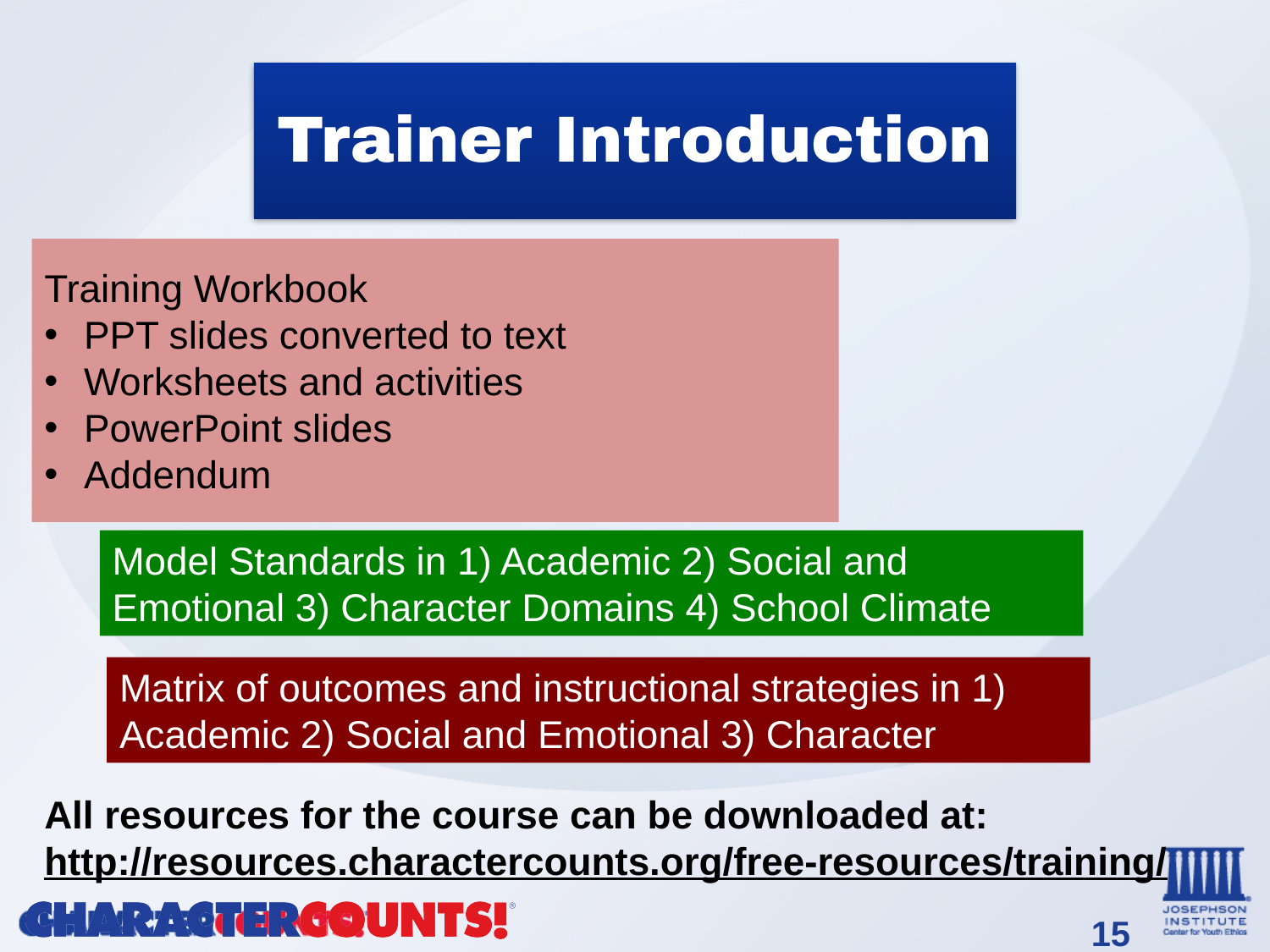

Trainer Introduction

Training Workbook
PPT slides converted to text
Worksheets and activities
PowerPoint slides
Addendum

Model Standards in 1) Academic 2) Social and Emotional 3) Character Domains 4) School Climate
Matrix of outcomes and instructional strategies in 1) Academic 2) Social and Emotional 3) Character
All resources for the course can be downloaded at:
http://resources.charactercounts.org/free-resources/training/